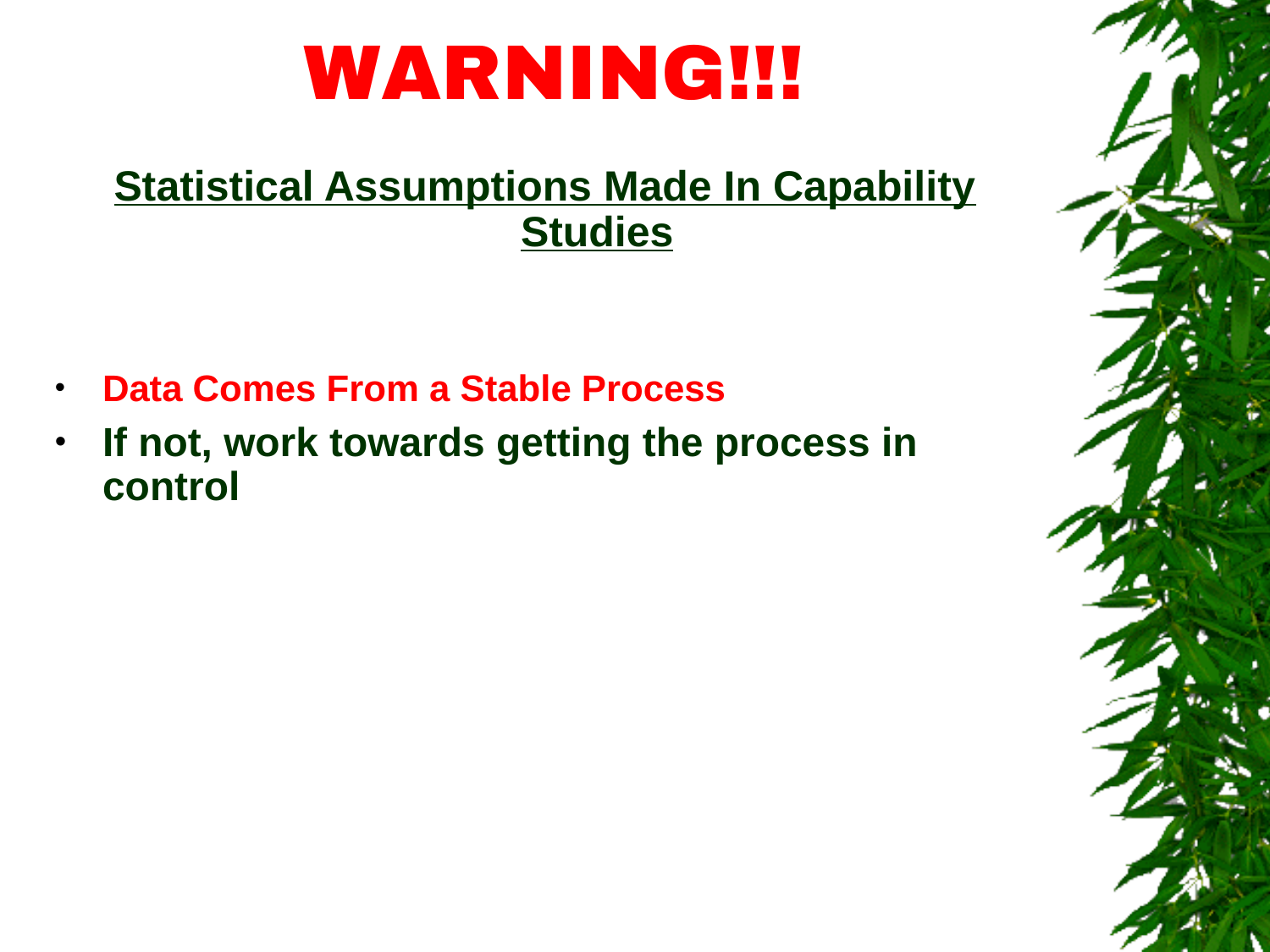

WARNING!!!
Statistical Assumptions Made In Capability Studies

Data Comes From a Stable Process
If not, work towards getting the process in control